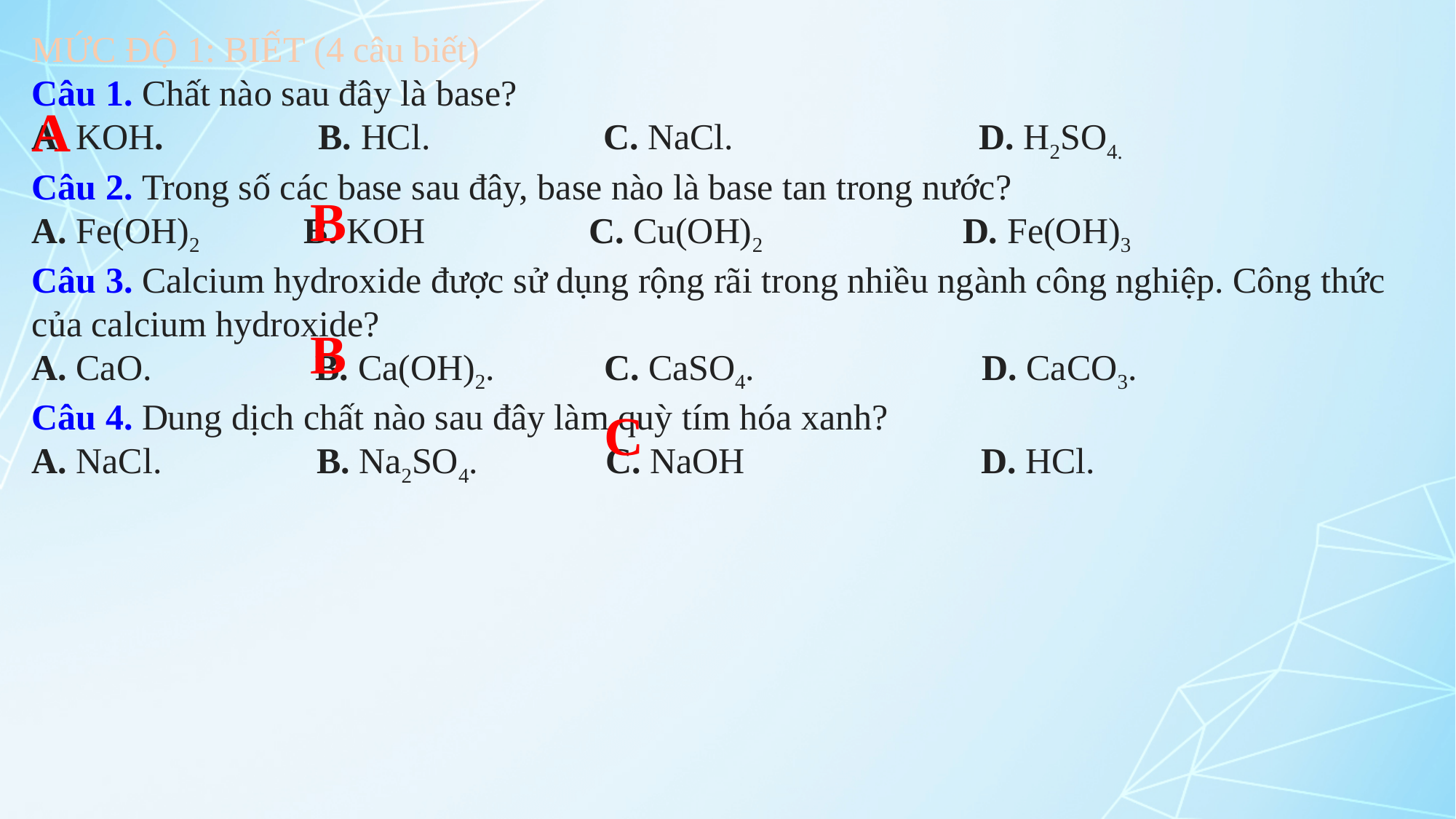

MỨC ĐỘ 1: BIẾT (4 câu biết)
Câu 1. Chất nào sau đây là base?
A. KOH.                 B. HCl.                   C. NaCl.                           D. H2SO4.
Câu 2. Trong số các base sau đây, base nào là base tan trong nước?
A. Fe(OH)2                   B. KOH                  C. Cu(OH)2                      D. Fe(OH)3
Câu 3. Calcium hydroxide được sử dụng rộng rãi trong nhiều ngành công nghiệp. Công thức của calcium hydroxide?
A. CaO.                  B. Ca(OH)2.            C. CaSO4.                         D. CaCO3.
Câu 4. Dung dịch chất nào sau đây làm quỳ tím hóa xanh?
A. NaCl.                 B. Na2SO4.              C. NaOH                          D. HCl.
A
B
B
C
A
B
B
C